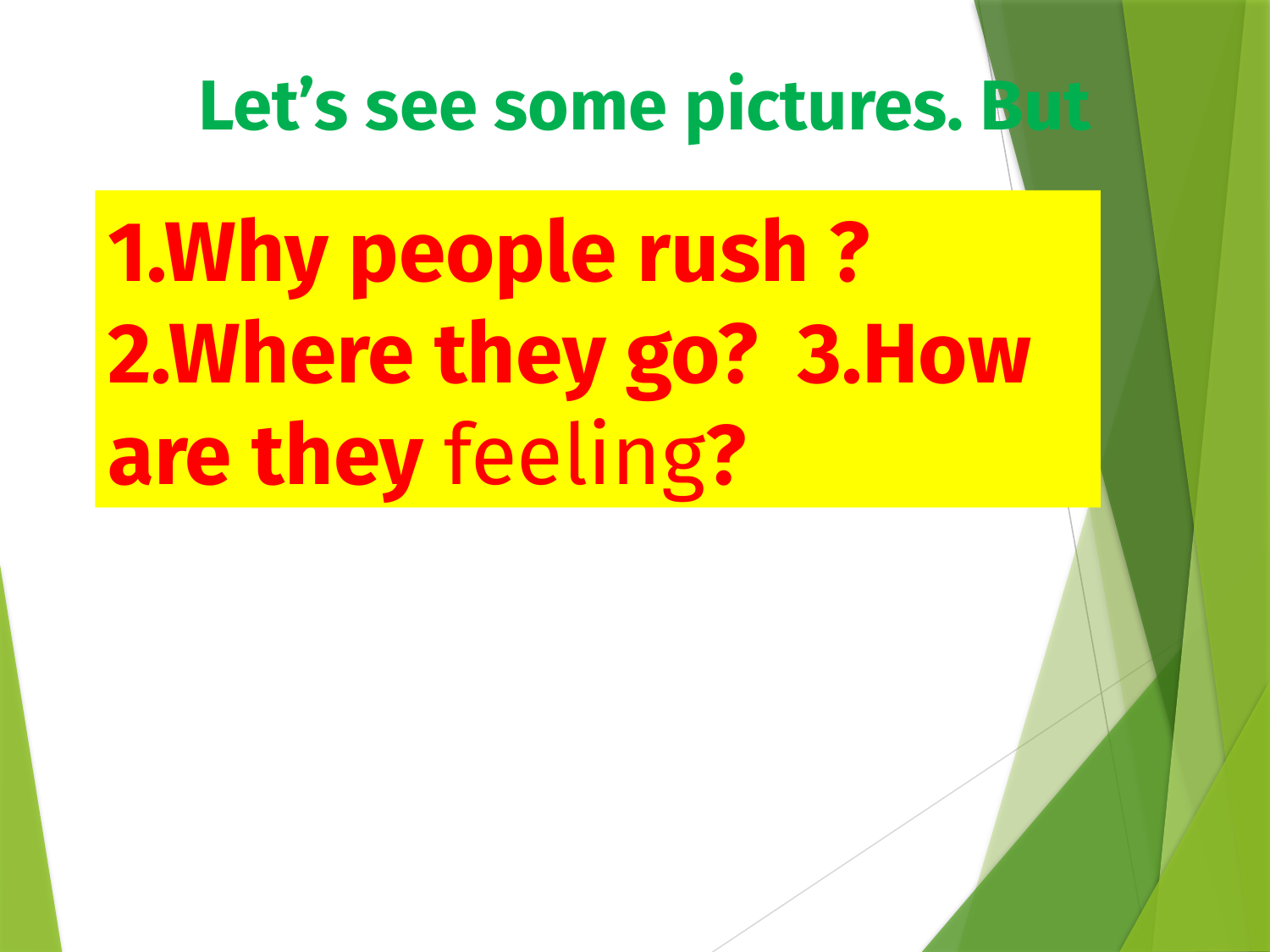

Let’s see some pictures. But
1.Why people rush ? 2.Where they go?  3.How are they feeling?